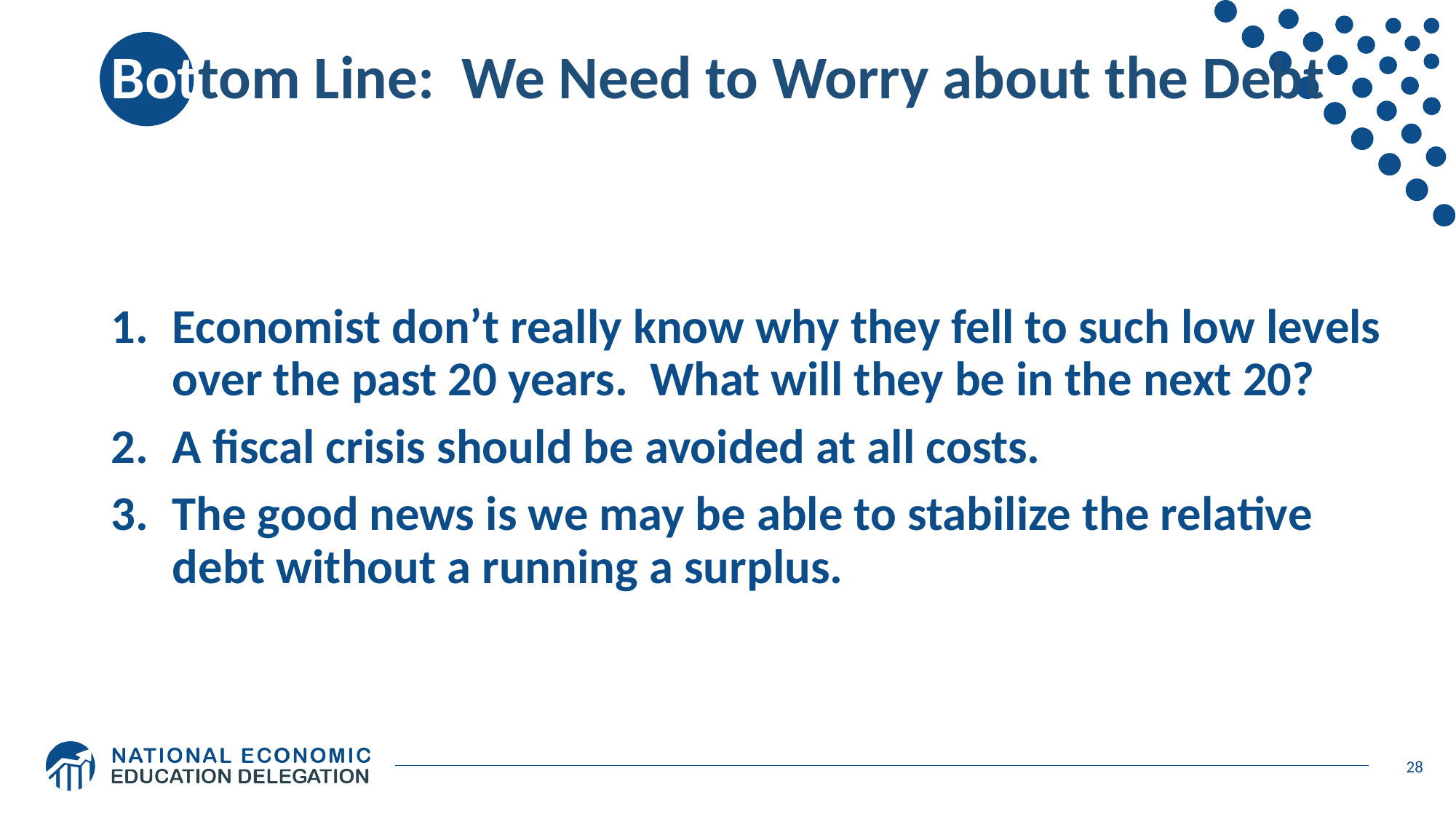

# Bottom Line:  We Need to Worry about the Debt
Economist don’t really know why they fell to such low levels over the past 20 years.  What will they be in the next 20?
A fiscal crisis should be avoided at all costs.
The good news is we may be able to stabilize the relative debt without a running a surplus.
28